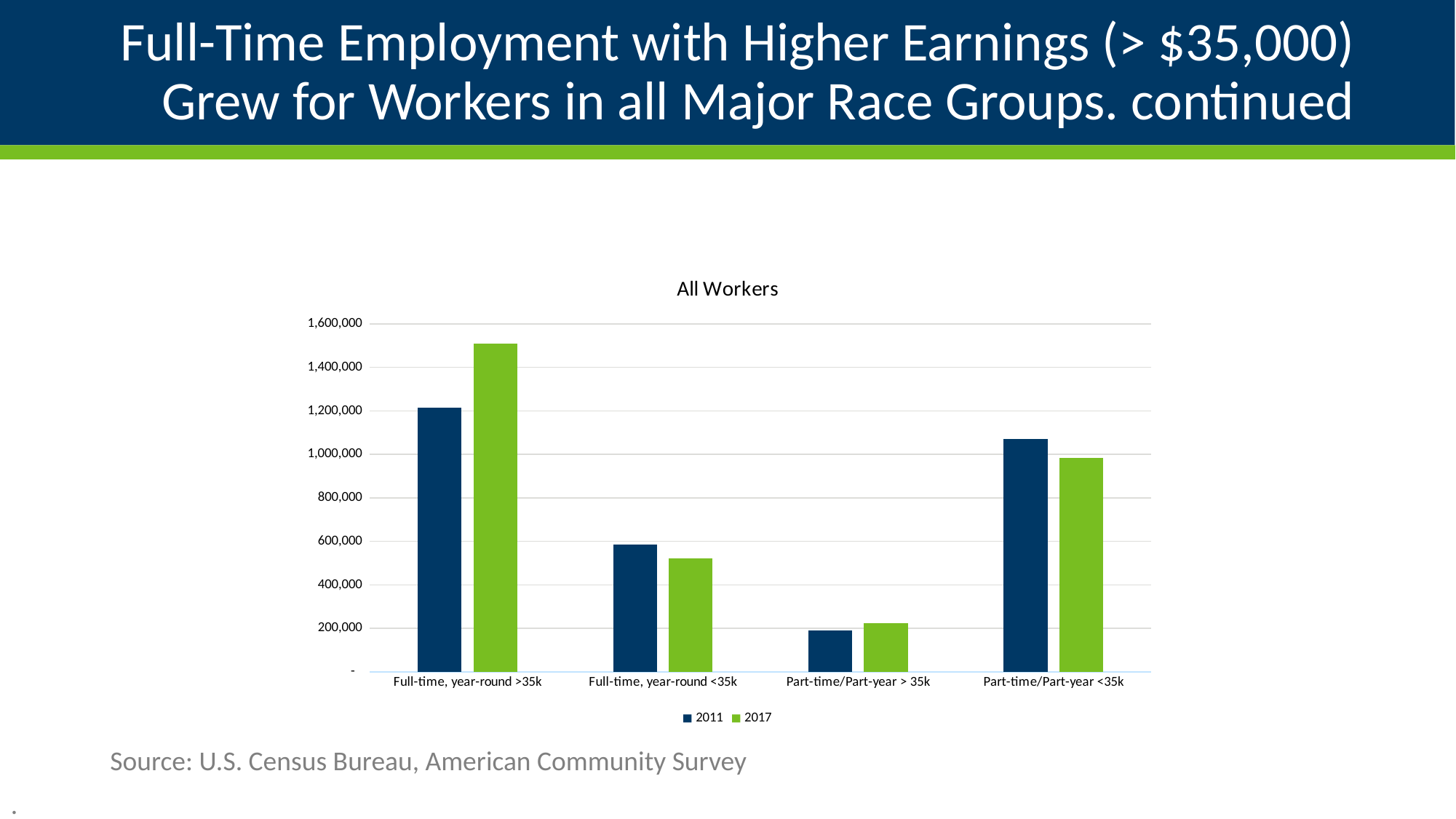

# Full-Time Employment with Higher Earnings (> $35,000) Grew for Workers in all Major Race Groups. continued

### Chart: All Workers

| Category | 2011 | 2017 |
|---|---|---|
| Full-time, year-round >35k | 1213724.0 | 1509338.0 |
| Full-time, year-round <35k | 585326.0 | 521377.0 |
| Part-time/Part-year > 35k | 189251.0 | 224664.0 |
| Part-time/Part-year <35k | 1070573.0 | 984191.0 |
Source: U.S. Census Bureau, American Community Survey
.